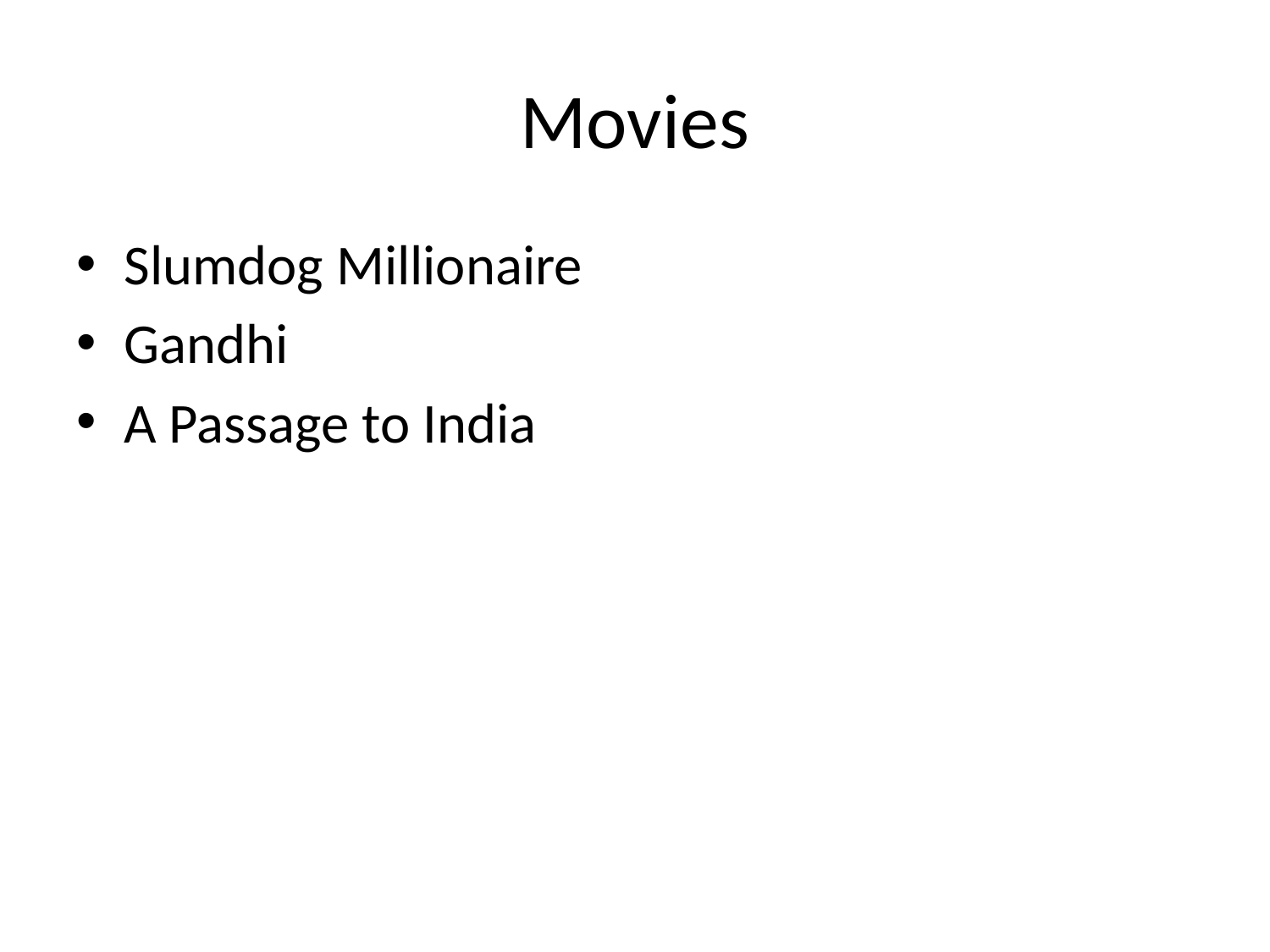

# Movies
Slumdog Millionaire
Gandhi
A Passage to India